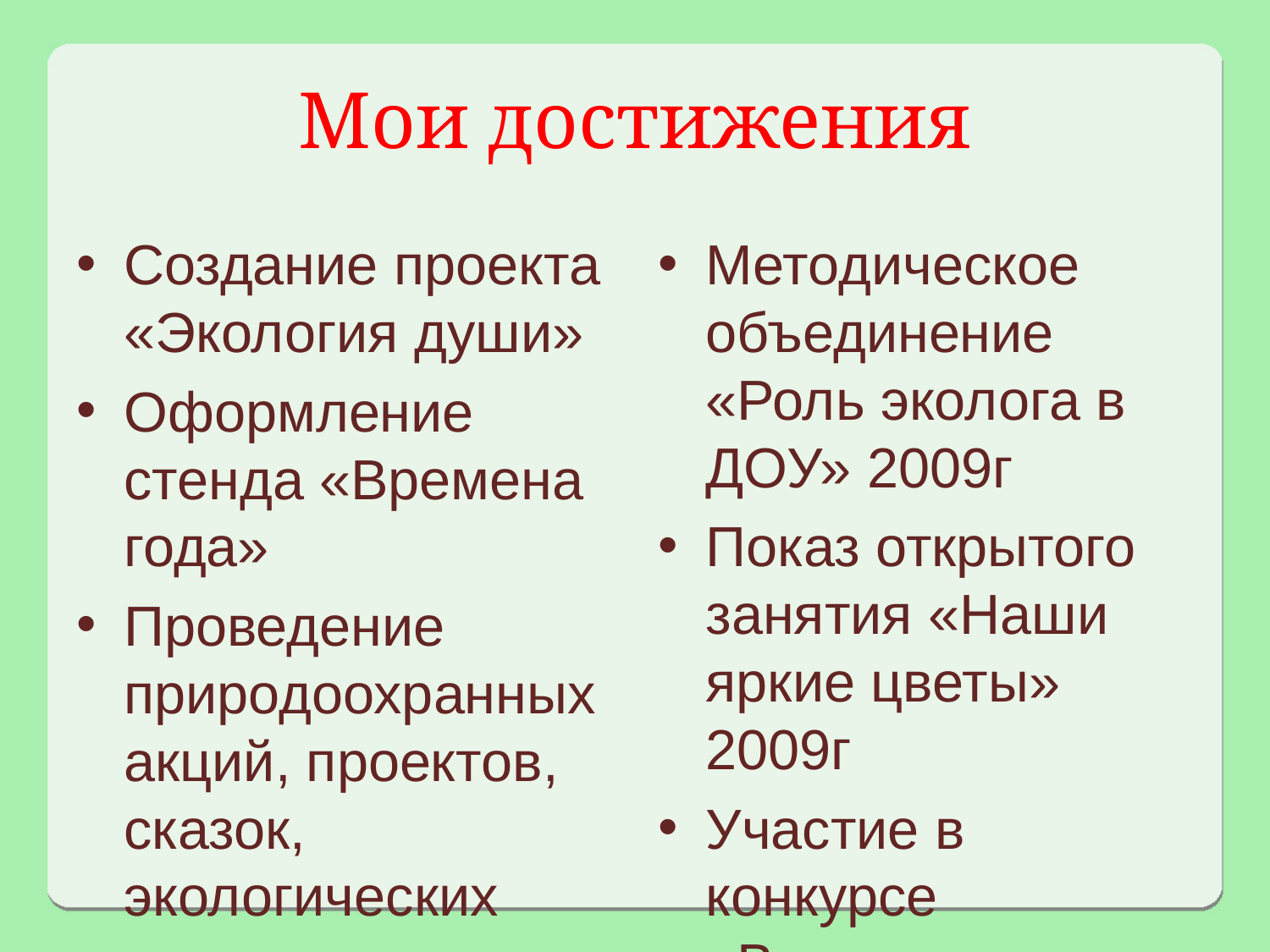

# Мои достижения
Создание проекта «Экология души»
Оформление стенда «Времена года»
Проведение природоохранных акций, проектов, сказок, экологических недель и т.д.
Методическое объединение «Роль эколога в ДОУ» 2009г
Показ открытого занятия «Наши яркие цветы» 2009г
Участие в конкурсе «Воспитатель года»